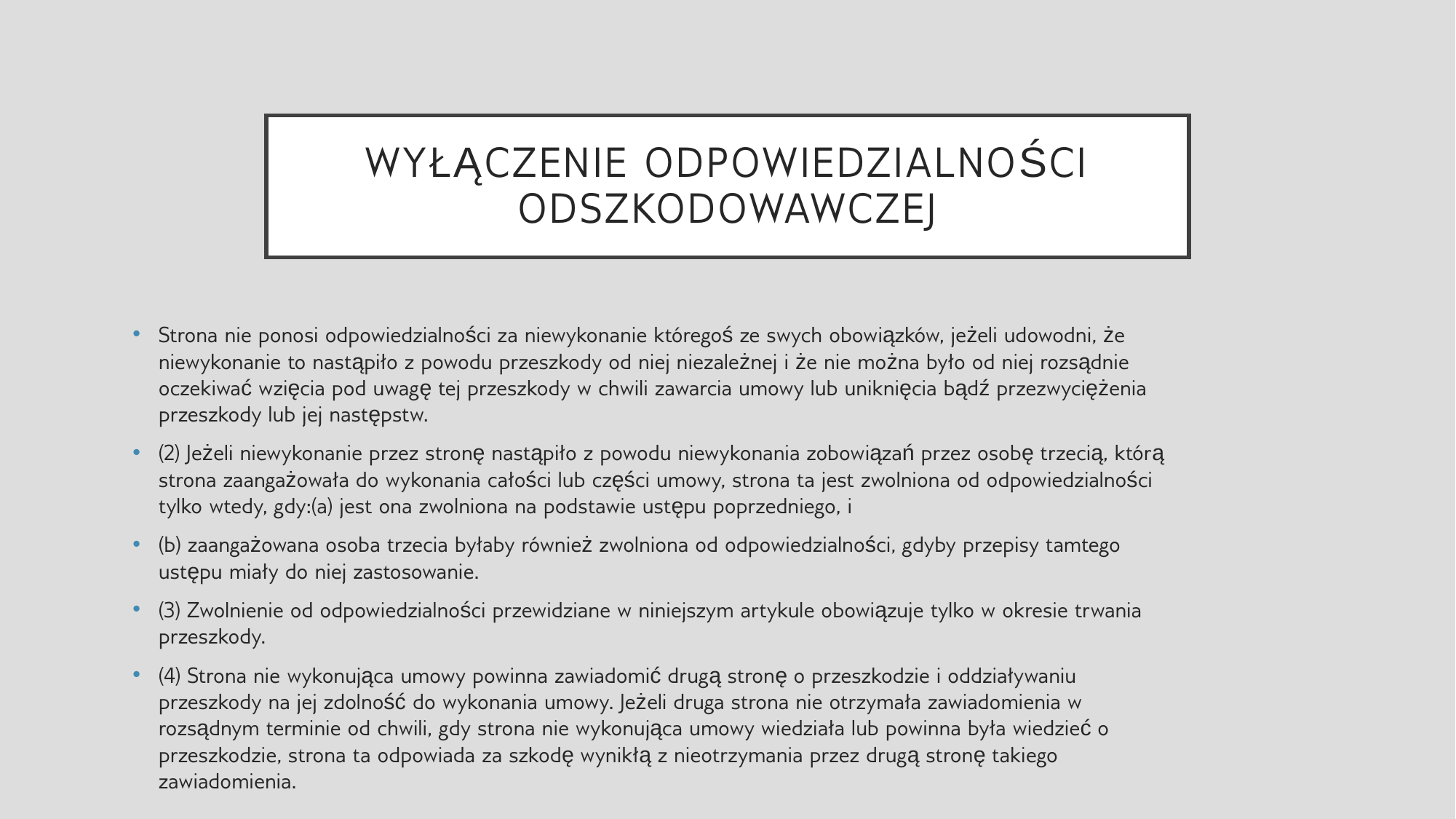

# Wyłączenie odpowiedzialności odszkodowawczej
Strona nie ponosi odpowiedzialności za niewykonanie któregoś ze swych obowiązków, jeżeli udowodni, że niewykonanie to nastąpiło z powodu przeszkody od niej niezależnej i że nie można było od niej rozsądnie oczekiwać wzięcia pod uwagę tej przeszkody w chwili zawarcia umowy lub uniknięcia bądź przezwyciężenia przeszkody lub jej następstw.
(2) Jeżeli niewykonanie przez stronę nastąpiło z powodu niewykonania zobowiązań przez osobę trzecią, którą strona zaangażowała do wykonania całości lub części umowy, strona ta jest zwolniona od odpowiedzialności tylko wtedy, gdy:(a) jest ona zwolniona na podstawie ustępu poprzedniego, i
(b) zaangażowana osoba trzecia byłaby również zwolniona od odpowiedzialności, gdyby przepisy tamtego ustępu miały do niej zastosowanie.
(3) Zwolnienie od odpowiedzialności przewidziane w niniejszym artykule obowiązuje tylko w okresie trwania przeszkody.
(4) Strona nie wykonująca umowy powinna zawiadomić drugą stronę o przeszkodzie i oddziaływaniu przeszkody na jej zdolność do wykonania umowy. Jeżeli druga strona nie otrzymała zawiadomienia w rozsądnym terminie od chwili, gdy strona nie wykonująca umowy wiedziała lub powinna była wiedzieć o przeszkodzie, strona ta odpowiada za szkodę wynikłą z nieotrzymania przez drugą stronę takiego zawiadomienia.